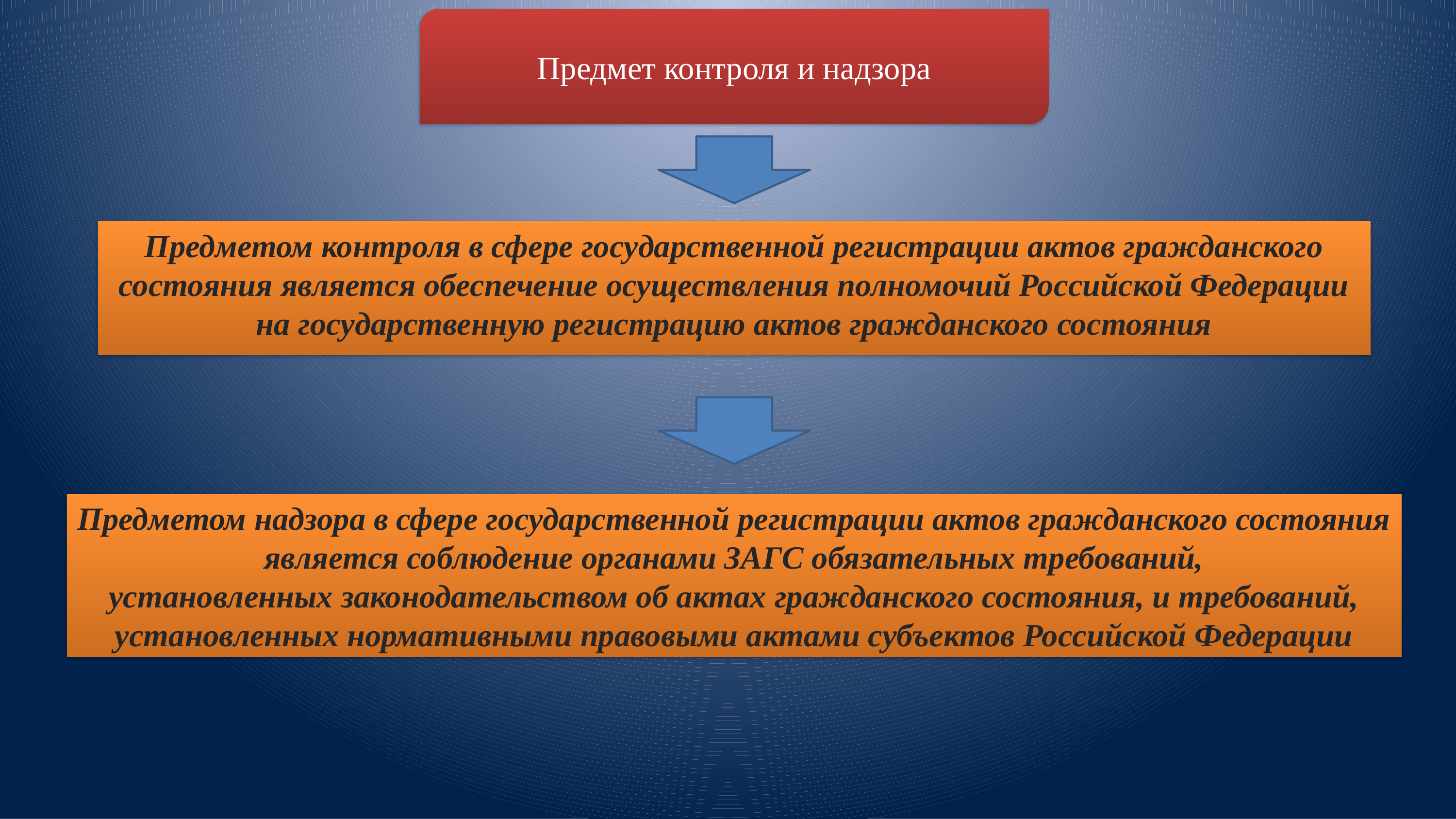

Предмет контроля и надзора

Предметом контроля в сфере государственной регистрации актов гражданского состояния является обеспечение осуществления полномочий Российской Федерации на государственную регистрацию актов гражданского состояния

Предметом надзора в сфере государственной регистрации актов гражданского состояния является соблюдение органами ЗАГС обязательных требований, установленных законодательством об актах гражданского состояния, и требований, установленных нормативными правовыми актами субъектов Российской Федерации